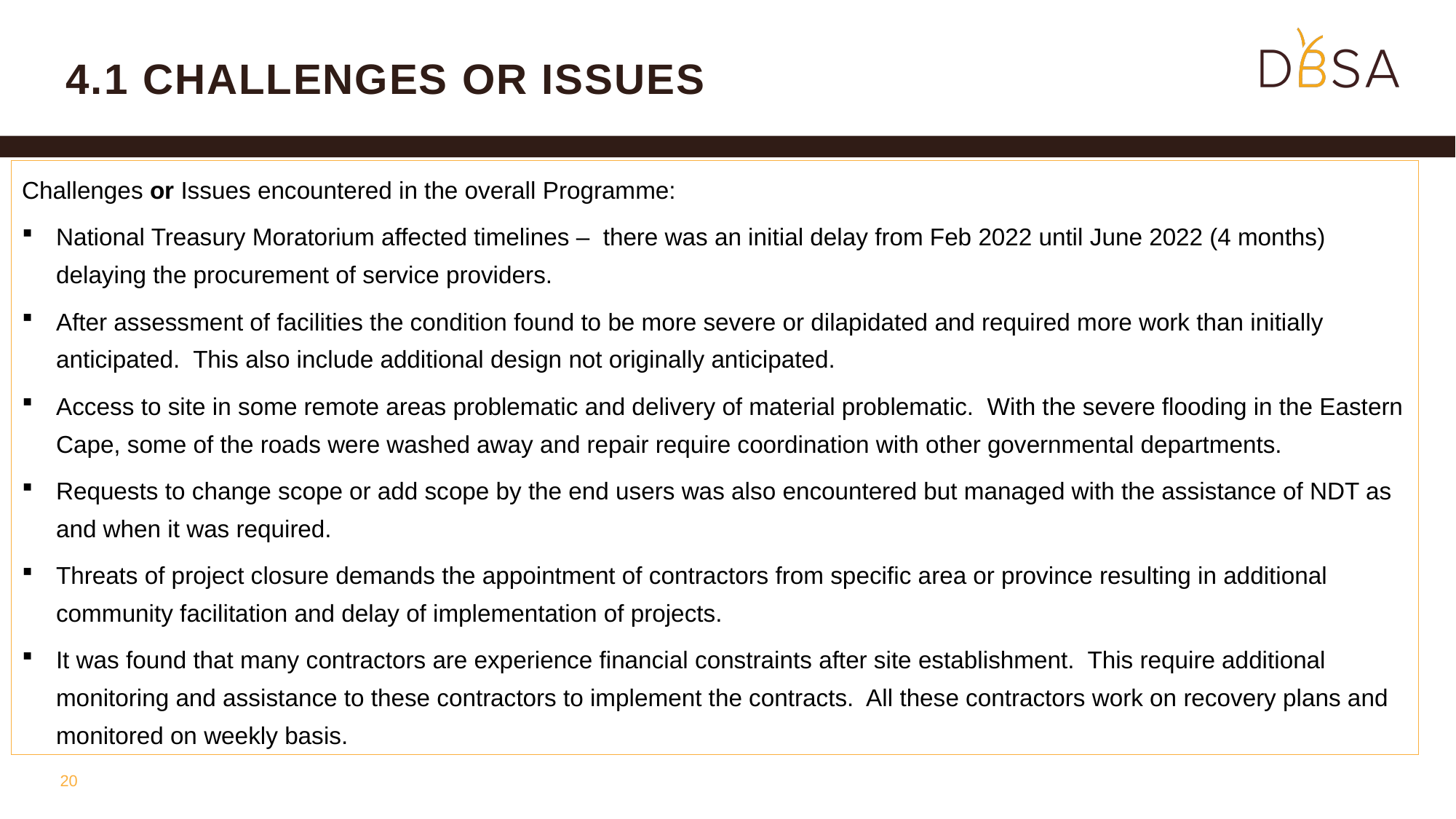

# 4.1 Challenges or issues
Challenges or Issues encountered in the overall Programme:
National Treasury Moratorium affected timelines –  there was an initial delay from Feb 2022 until June 2022 (4 months) delaying the procurement of service providers.
After assessment of facilities the condition found to be more severe or dilapidated and required more work than initially anticipated.  This also include additional design not originally anticipated.
Access to site in some remote areas problematic and delivery of material problematic.  With the severe flooding in the Eastern Cape, some of the roads were washed away and repair require coordination with other governmental departments.
Requests to change scope or add scope by the end users was also encountered but managed with the assistance of NDT as and when it was required.
Threats of project closure demands the appointment of contractors from specific area or province resulting in additional community facilitation and delay of implementation of projects.
It was found that many contractors are experience financial constraints after site establishment.  This require additional monitoring and assistance to these contractors to implement the contracts.  All these contractors work on recovery plans and monitored on weekly basis.
20